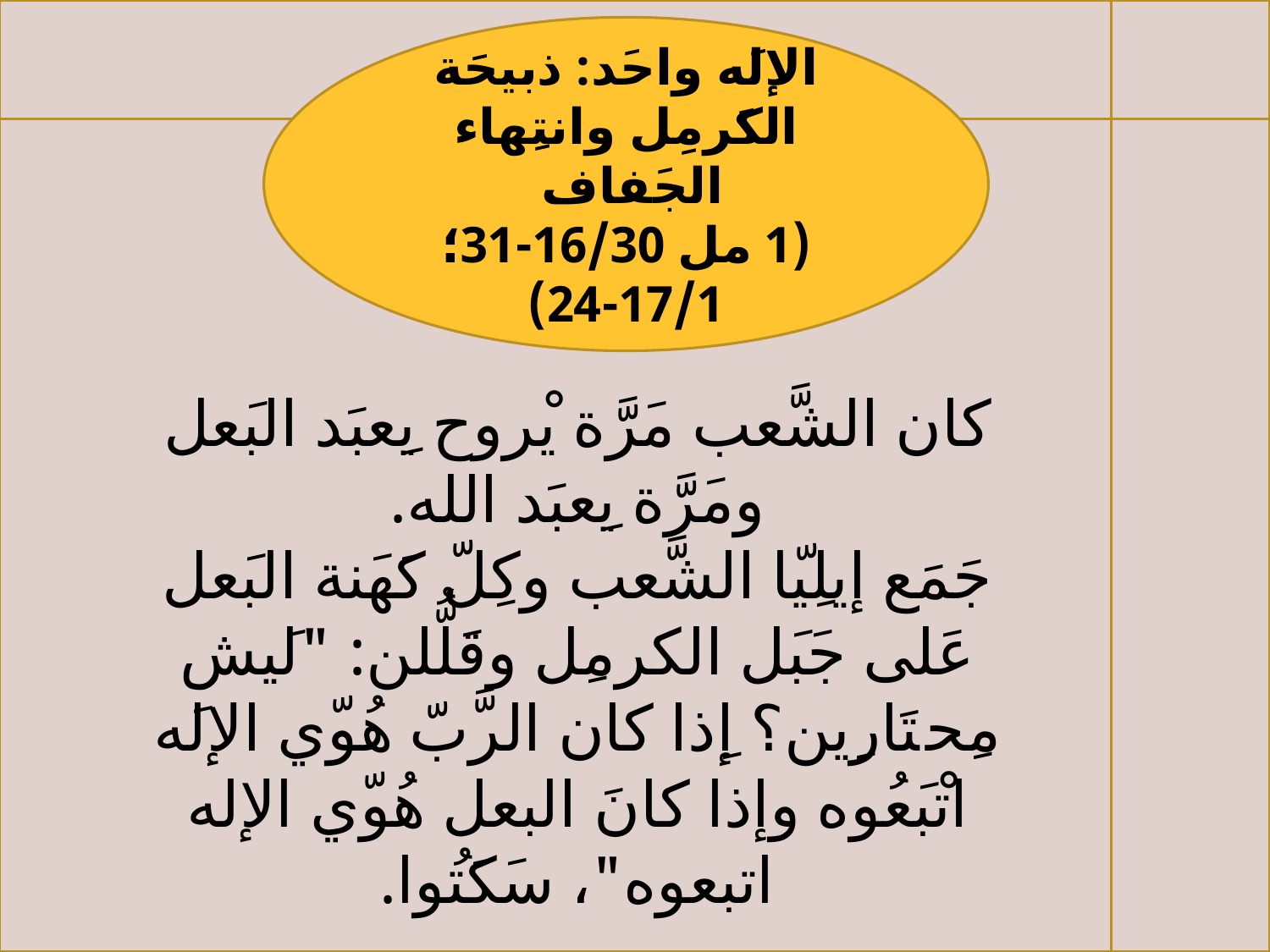

الإلَه واحَد: ذبيحَة الكَرمِل وانتِهاء الجَفاف
(1 مل 16/30-31؛ 17/1-24)

 كان الشَّعب مَرَّة يْروح يِعبَد البَعل
ومَرَّة يِعبَد الله.
جَمَع إيلِيّا الشَّعب وكِلّ كَهَنة البَعل عَلى جَبَل الكرمِل وقَلُّلن: "لَيش مِحتَارِين؟ إِذا كان الرَّبّ هُوّي الإلَه اتْبَعُوه وإذا كانَ البعل هُوّي الإله اتبعوه"، سَكَتُوا.